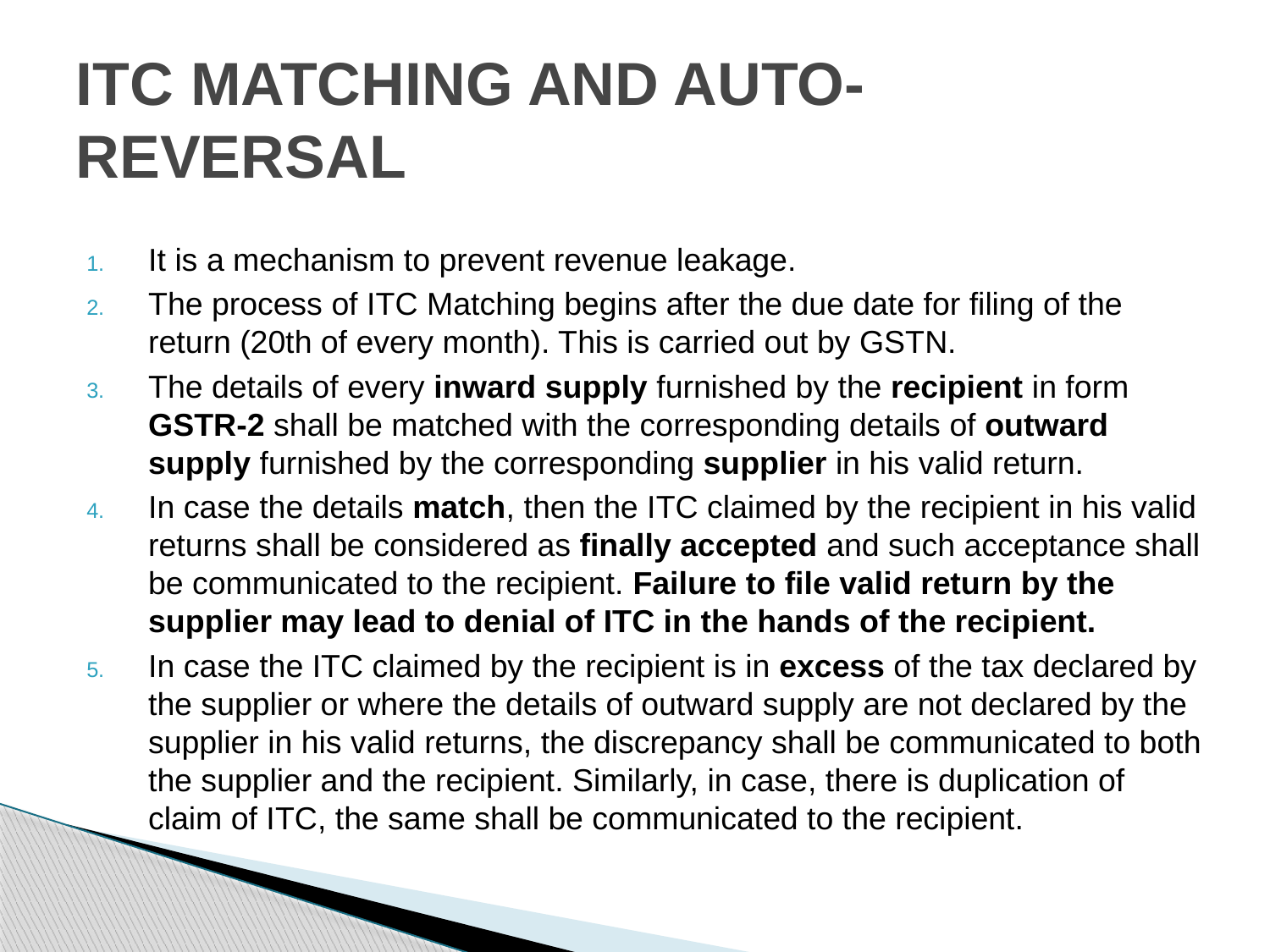

# ITC MATCHING AND AUTO-REVERSAL
It is a mechanism to prevent revenue leakage.
The process of ITC Matching begins after the due date for filing of the return (20th of every month). This is carried out by GSTN.
The details of every inward supply furnished by the recipient in form GSTR-2 shall be matched with the corresponding details of outward supply furnished by the corresponding supplier in his valid return.
In case the details match, then the ITC claimed by the recipient in his valid returns shall be considered as finally accepted and such acceptance shall be communicated to the recipient. Failure to file valid return by the supplier may lead to denial of ITC in the hands of the recipient.
In case the ITC claimed by the recipient is in excess of the tax declared by the supplier or where the details of outward supply are not declared by the supplier in his valid returns, the discrepancy shall be communicated to both the supplier and the recipient. Similarly, in case, there is duplication of claim of ITC, the same shall be communicated to the recipient.